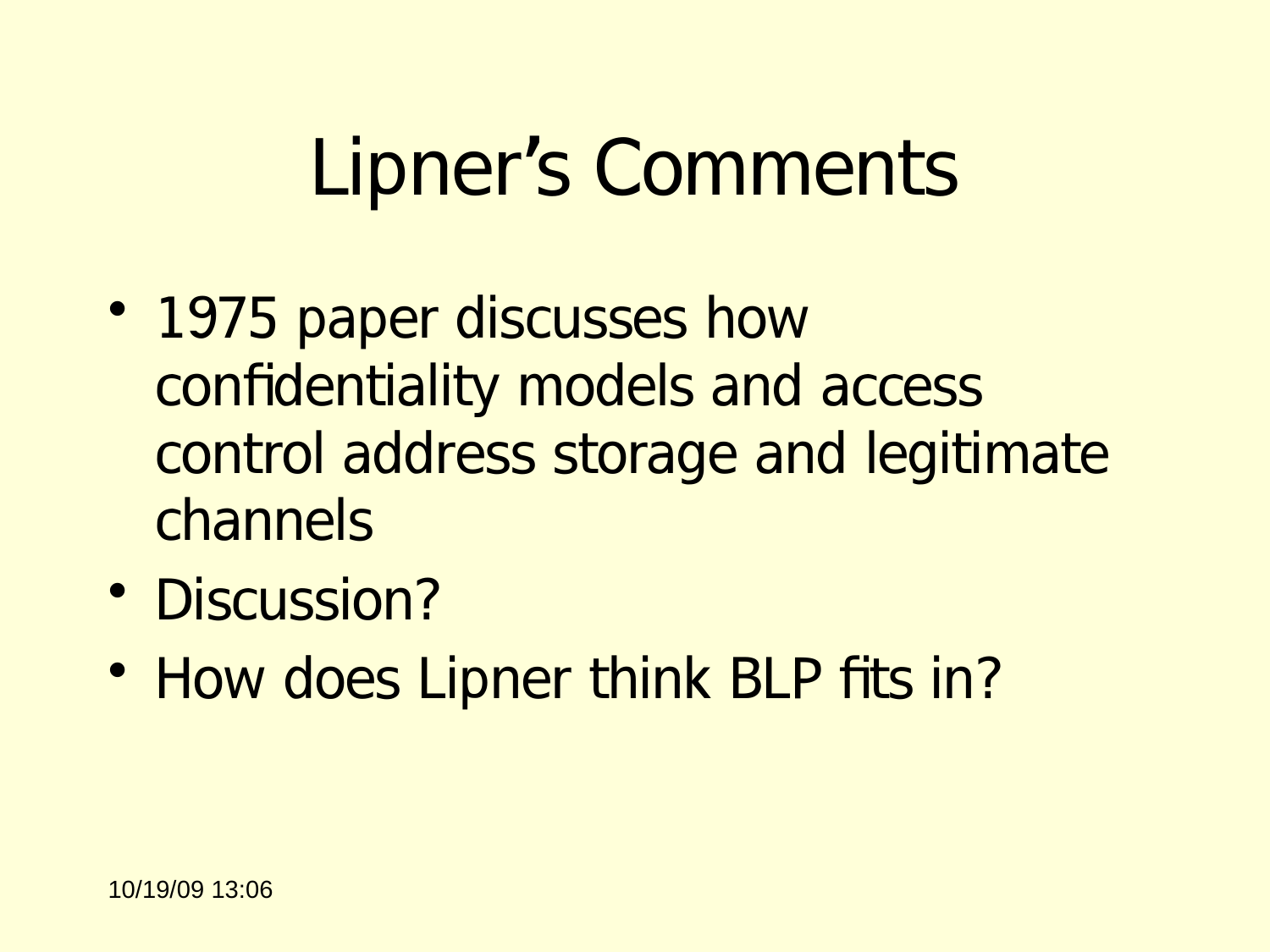

# Lipner’s Comments
1975 paper discusses how confidentiality models and access control address storage and legitimate channels
Discussion?
How does Lipner think BLP fits in?
10/19/09 13:06